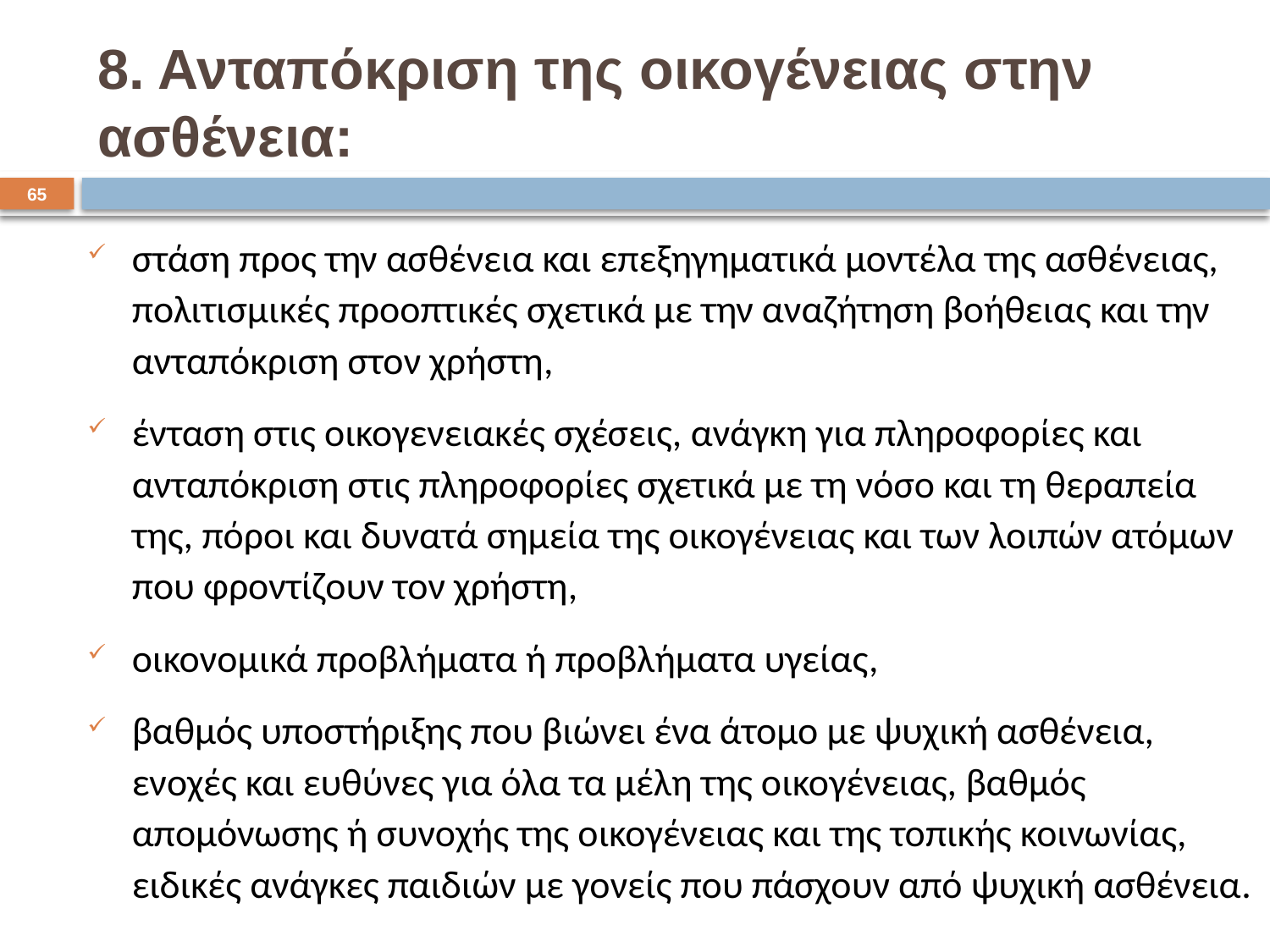

# 8. Ανταπόκριση της οικογένειας στην ασθένεια:
65
στάση προς την ασθένεια και επεξηγηματικά μοντέλα της ασθένειας, πολιτισμικές προοπτικές σχετικά με την αναζήτηση βοήθειας και την ανταπόκριση στον χρήστη,
ένταση στις οικογενειακές σχέσεις, ανάγκη για πληροφορίες και ανταπόκριση στις πληροφορίες σχετικά με τη νόσο και τη θεραπεία της, πόροι και δυνατά σημεία της οικογένειας και των λοιπών ατόμων που φροντίζουν τον χρήστη,
οικονομικά προβλήματα ή προβλήματα υγείας,
βαθμός υποστήριξης που βιώνει ένα άτομο με ψυχική ασθένεια, ενοχές και ευθύνες για όλα τα μέλη της οικογένειας, βαθμός απομόνωσης ή συνοχής της οικογένειας και της τοπικής κοινωνίας, ειδικές ανάγκες παιδιών με γονείς που πάσχουν από ψυχική ασθένεια.